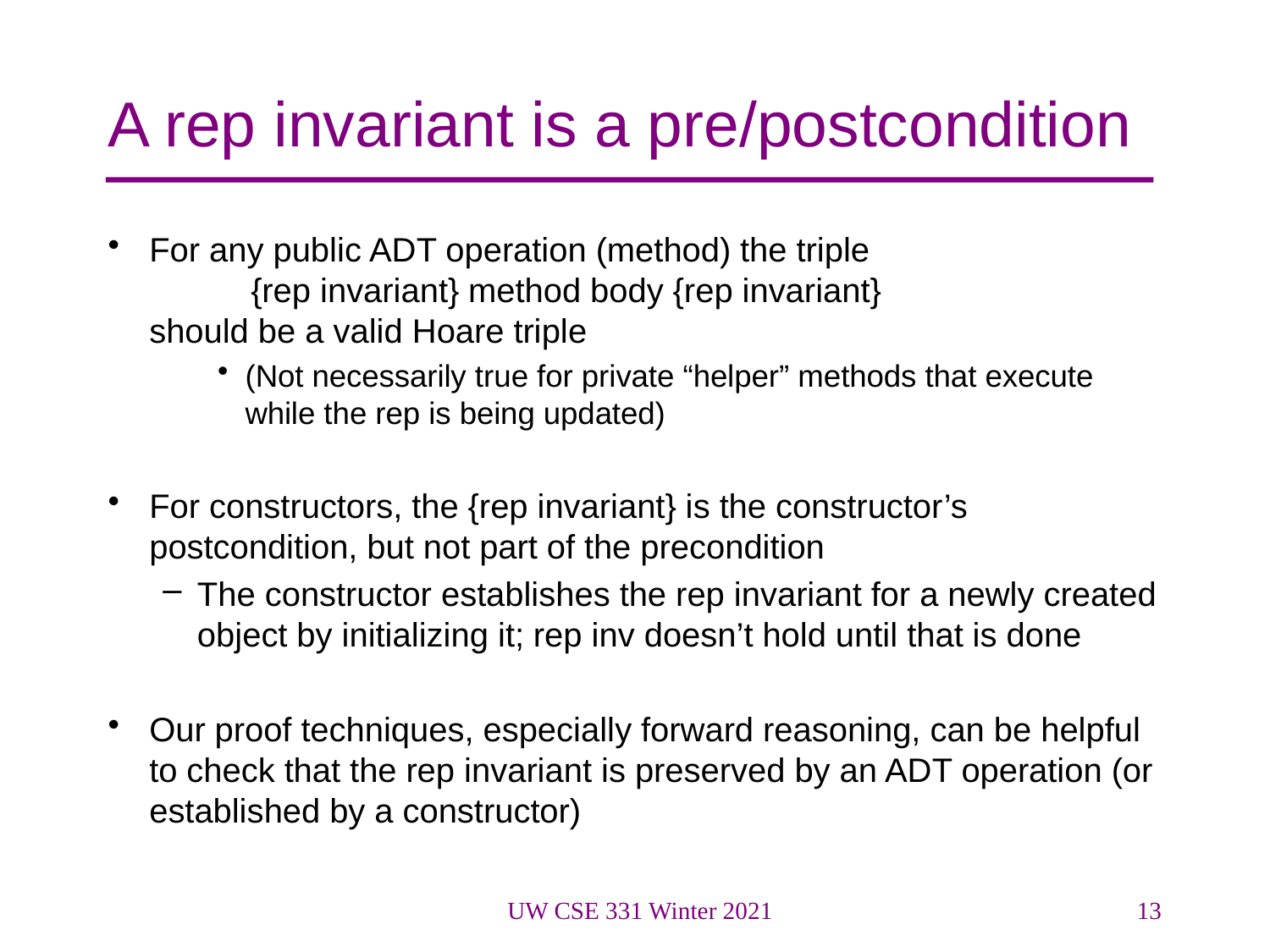

# A rep invariant is a pre/postcondition
For any public ADT operation (method) the triple
	{rep invariant} method body {rep invariant}
should be a valid Hoare triple
(Not necessarily true for private “helper” methods that execute while the rep is being updated)

For constructors, the {rep invariant} is the constructor’s postcondition, but not part of the precondition
The constructor establishes the rep invariant for a newly created object by initializing it; rep inv doesn’t hold until that is done

Our proof techniques, especially forward reasoning, can be helpful to check that the rep invariant is preserved by an ADT operation (or established by a constructor)
UW CSE 331 Winter 2021
13